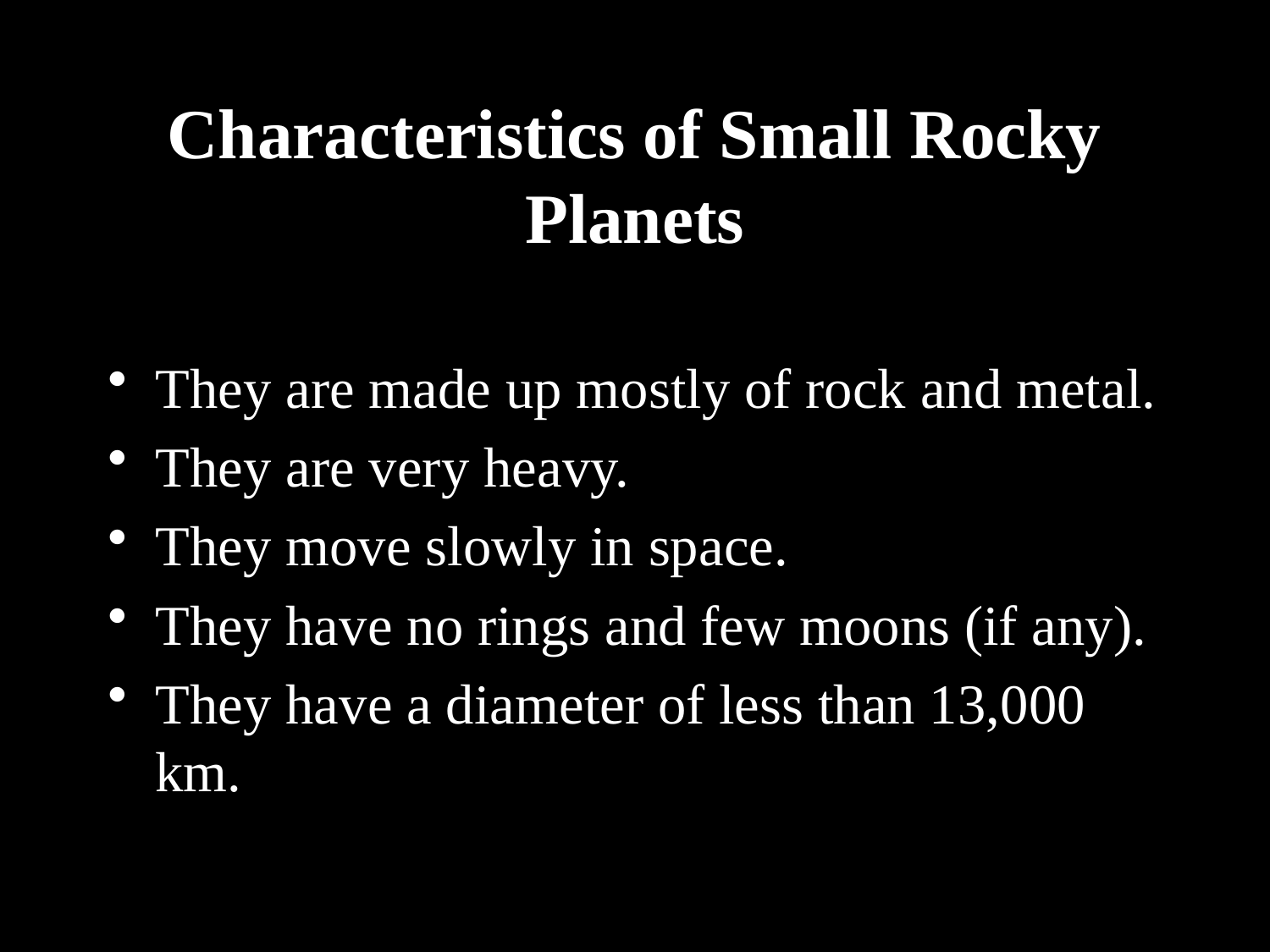

# Characteristics of Small Rocky Planets
They are made up mostly of rock and metal.
They are very heavy.
They move slowly in space.
They have no rings and few moons (if any).
They have a diameter of less than 13,000 km.